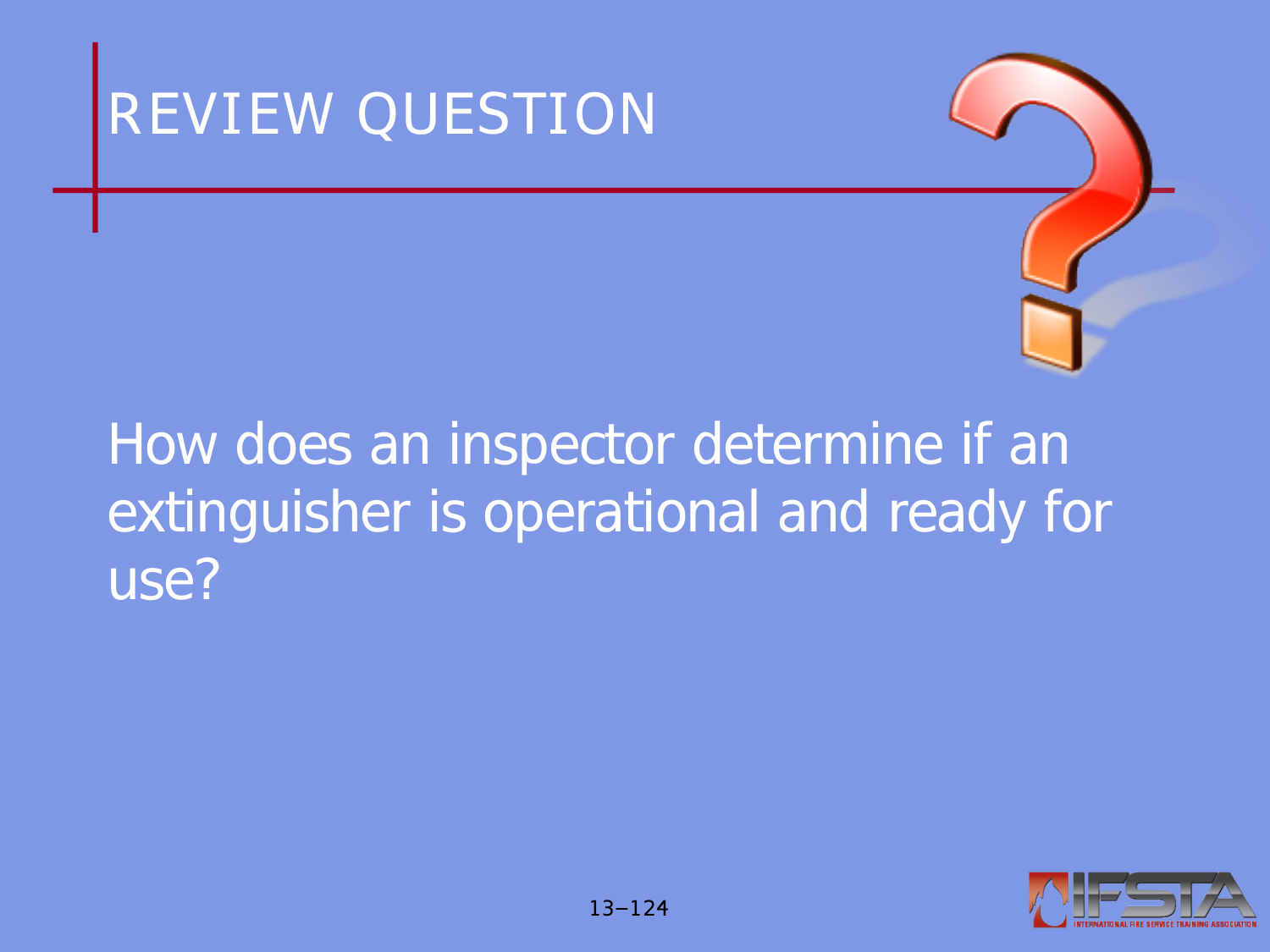

# REVIEW QUESTION

How does an inspector determine if an extinguisher is operational and ready for use?
13–124